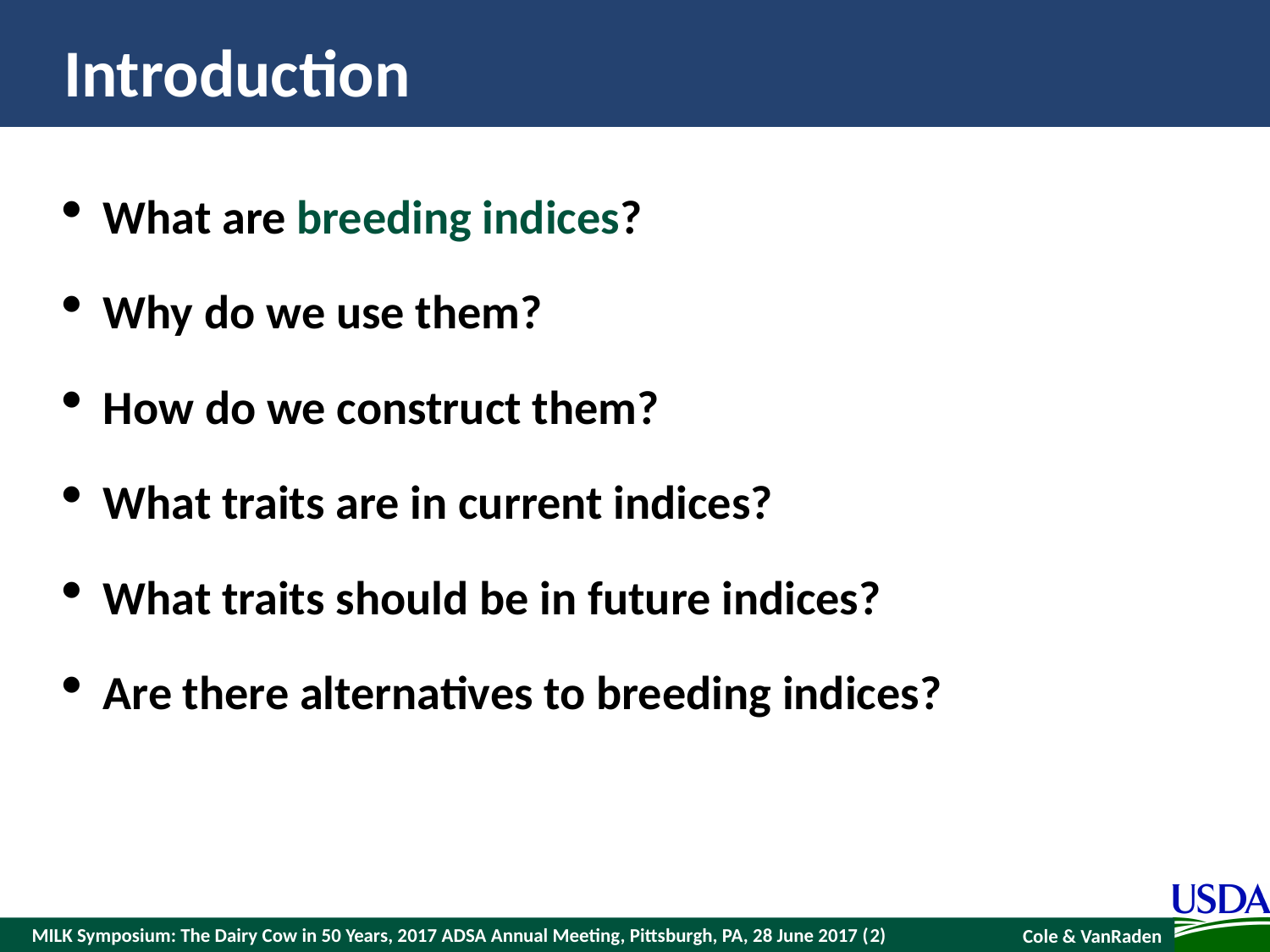

# Introduction
What are breeding indices?
Why do we use them?
How do we construct them?
What traits are in current indices?
What traits should be in future indices?
Are there alternatives to breeding indices?